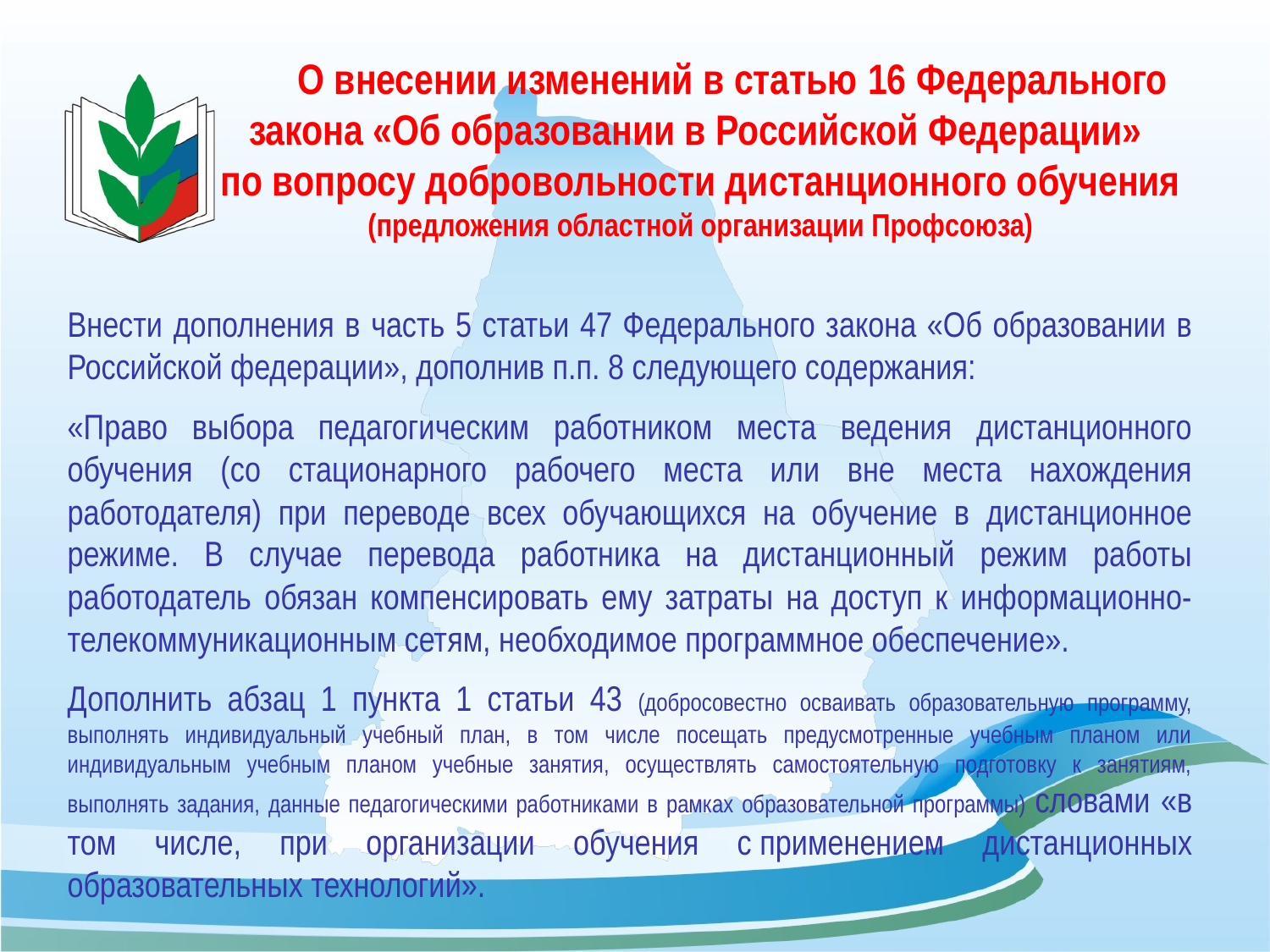

# О внесении изменений в статью 16 Федерального закона «Об образовании в Российской Федерации» по вопросу добровольности дистанционного обучения (предложения областной организации Профсоюза)
Внести дополнения в часть 5 статьи 47 Федерального закона «Об образовании в Российской федерации», дополнив п.п. 8 следующего содержания:
«Право выбора педагогическим работником места ведения дистанционного обучения (со стационарного рабочего места или вне места нахождения работодателя) при переводе всех обучающихся на обучение в дистанционное режиме. В случае перевода работника на дистанционный режим работы работодатель обязан компенсировать ему затраты на доступ к информационно-телекоммуникационным сетям, необходимое программное обеспечение».
Дополнить абзац 1 пункта 1 статьи 43 (добросовестно осваивать образовательную программу, выполнять индивидуальный учебный план, в том числе посещать предусмотренные учебным планом или индивидуальным учебным планом учебные занятия, осуществлять самостоятельную подготовку к занятиям, выполнять задания, данные педагогическими работниками в рамках образовательной программы) словами «в том числе, при организации обучения с применением дистанционных образовательных технологий».